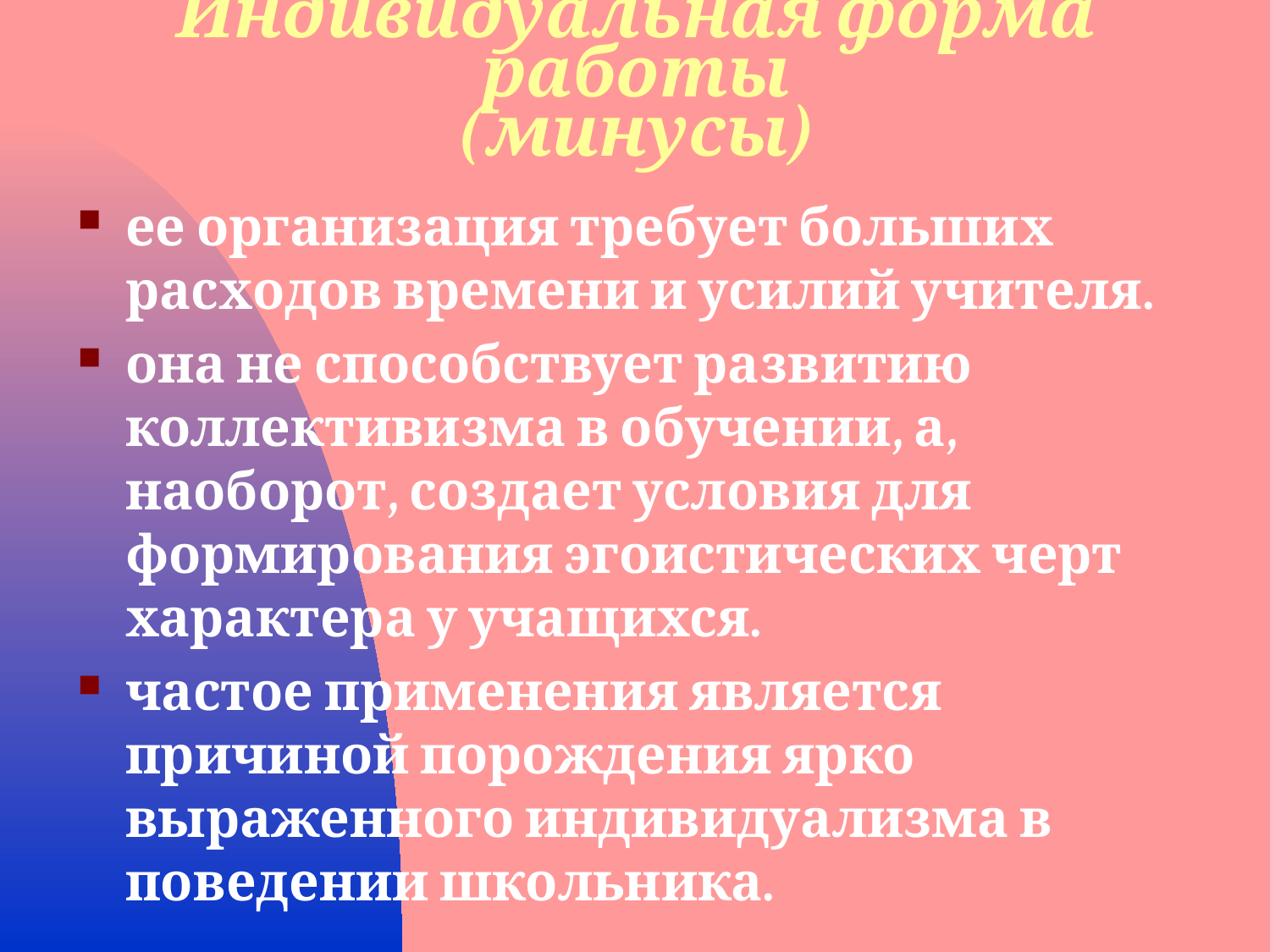

# Индивидуальная форма работы (минусы)
ее организация требует больших расходов времени и усилий учителя.
она не способствует развитию коллективизма в обучении, а, наоборот, создает условия для формирования эгоистических черт характера у учащихся.
частое применения является причиной порождения ярко выраженного индивидуализма в поведении школьника.
.